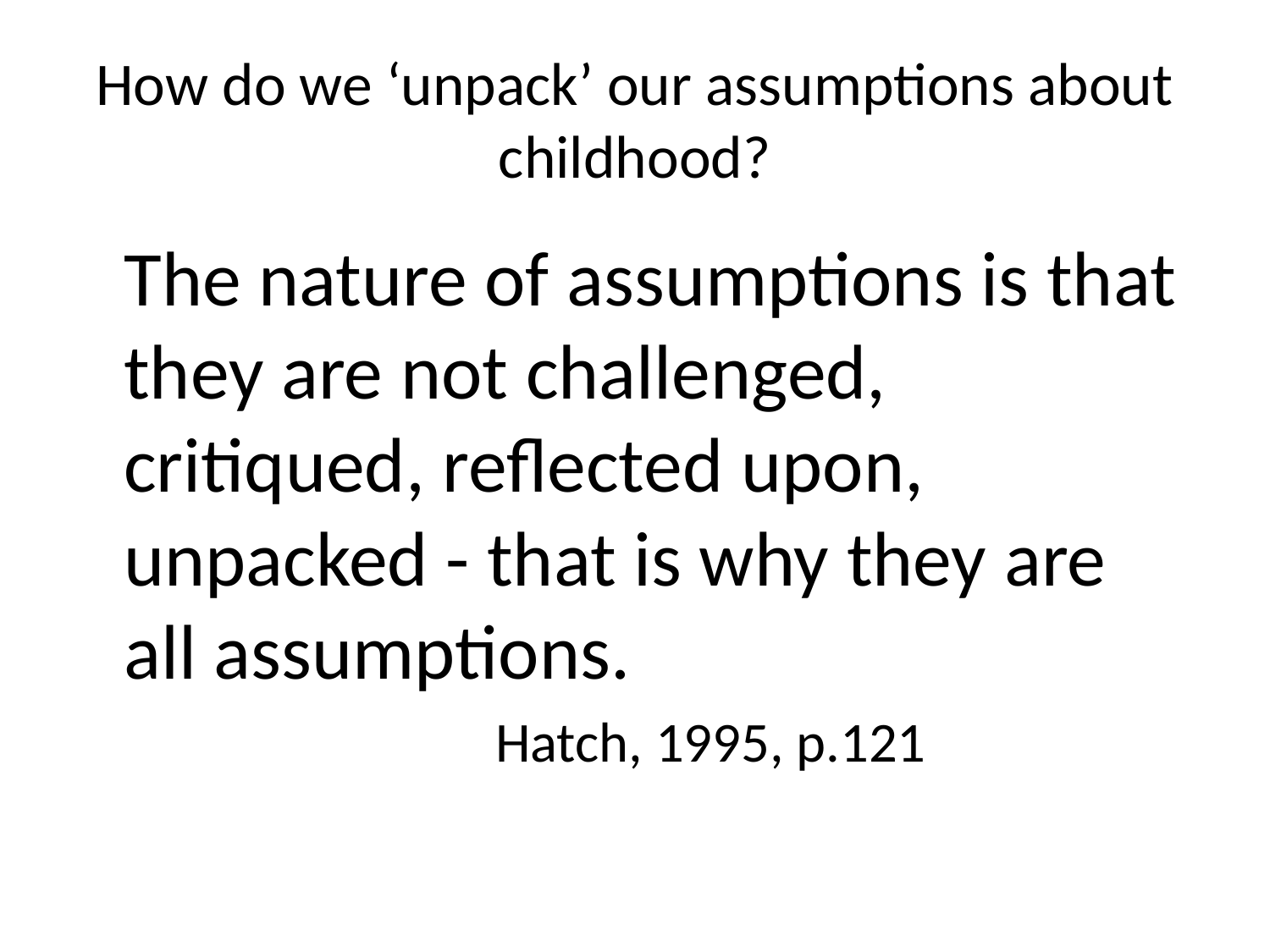

# How do we ‘unpack’ our assumptions about childhood?
	The nature of assumptions is that they are not challenged, critiqued, reflected upon, unpacked - that is why they are all assumptions.
                                 Hatch, 1995, p.121